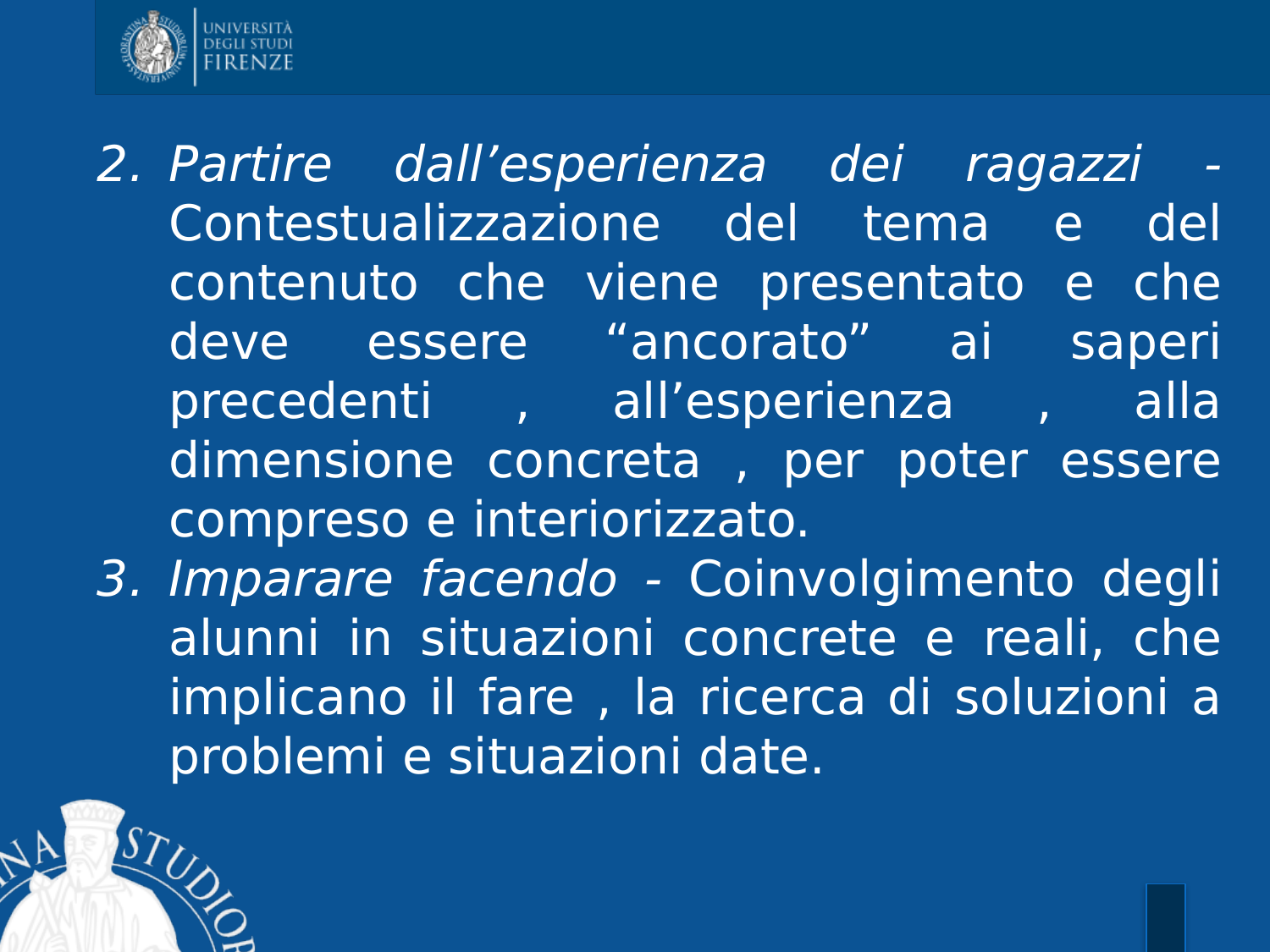

Partire dall’esperienza dei ragazzi - Contestualizzazione del tema e del contenuto che viene presentato e che deve essere “ancorato” ai saperi precedenti , all’esperienza , alla dimensione concreta , per poter essere compreso e interiorizzato.
Imparare facendo - Coinvolgimento degli alunni in situazioni concrete e reali, che implicano il fare , la ricerca di soluzioni a problemi e situazioni date.